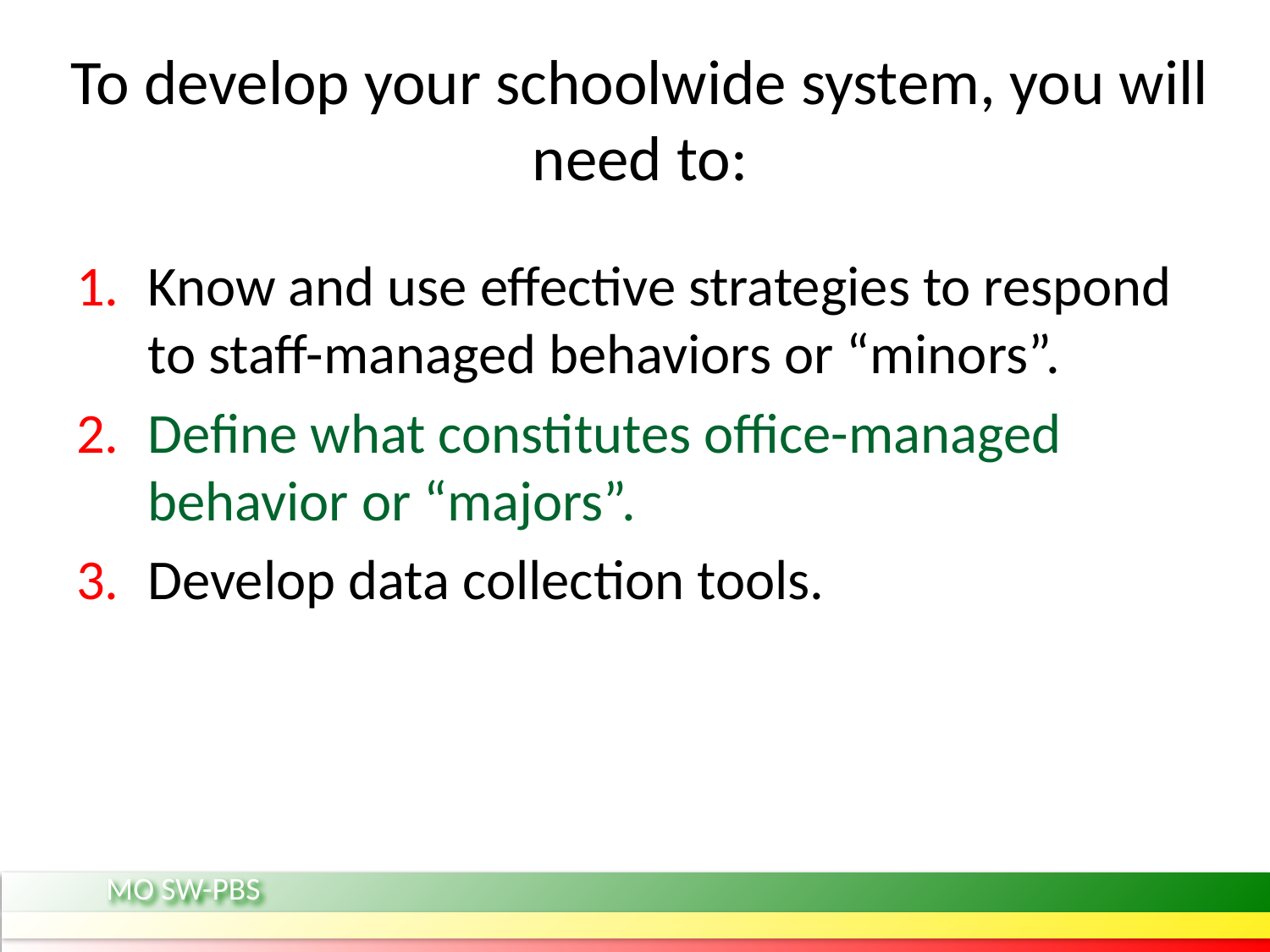

# To develop your schoolwide system, you will need to:
Know and use effective strategies to respond to staff-managed behaviors or “minors”.
Define what constitutes office-managed behavior or “majors”.
Develop data collection tools.
MO SW-PBS